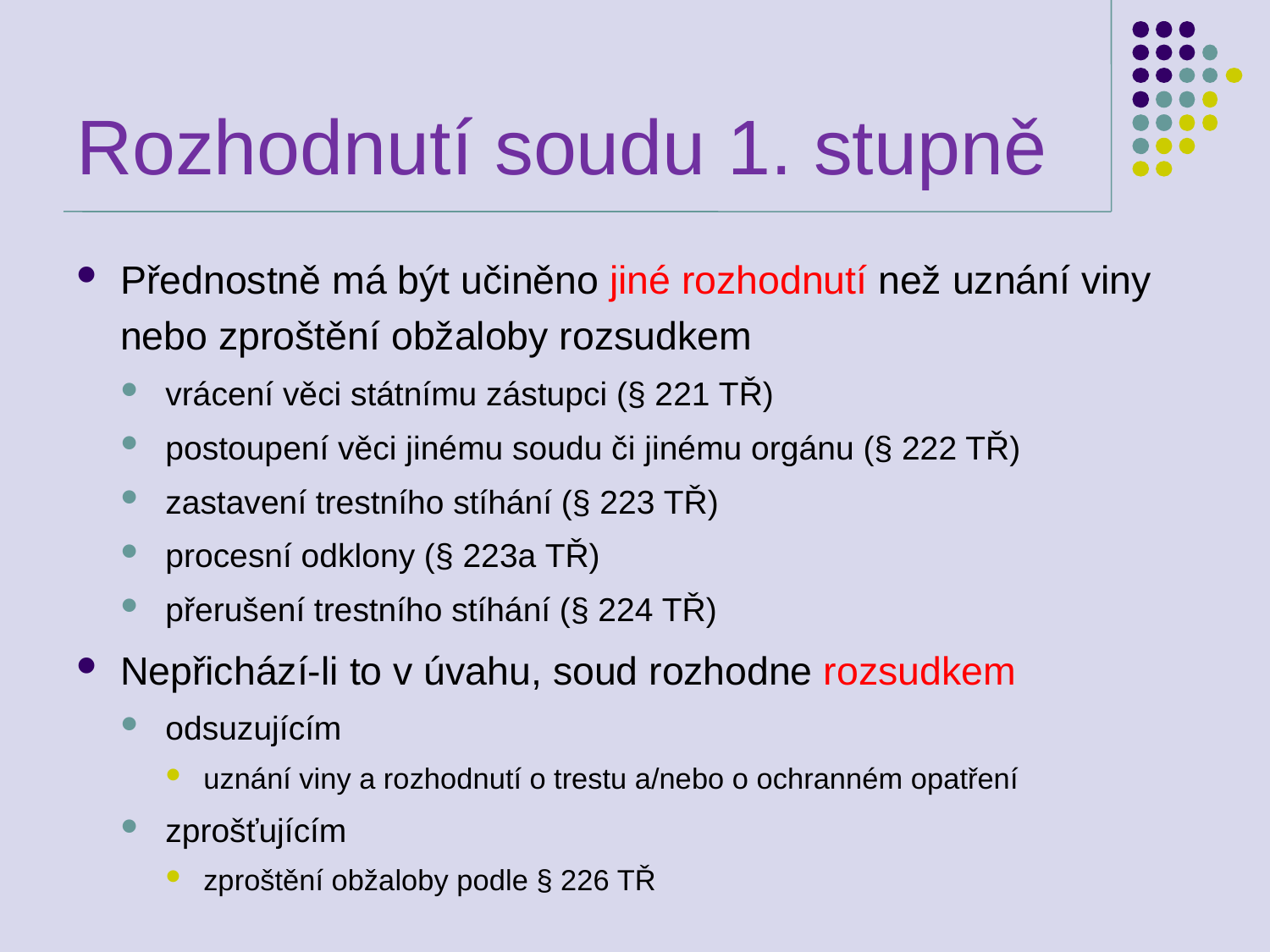

# Rozhodnutí soudu 1. stupně
Přednostně má být učiněno jiné rozhodnutí než uznání viny nebo zproštění obžaloby rozsudkem
vrácení věci státnímu zástupci (§ 221 TŘ)
postoupení věci jinému soudu či jinému orgánu (§ 222 TŘ)
zastavení trestního stíhání (§ 223 TŘ)
procesní odklony (§ 223a TŘ)
přerušení trestního stíhání (§ 224 TŘ)
Nepřichází-li to v úvahu, soud rozhodne rozsudkem
odsuzujícím
uznání viny a rozhodnutí o trestu a/nebo o ochranném opatření
zprošťujícím
zproštění obžaloby podle § 226 TŘ